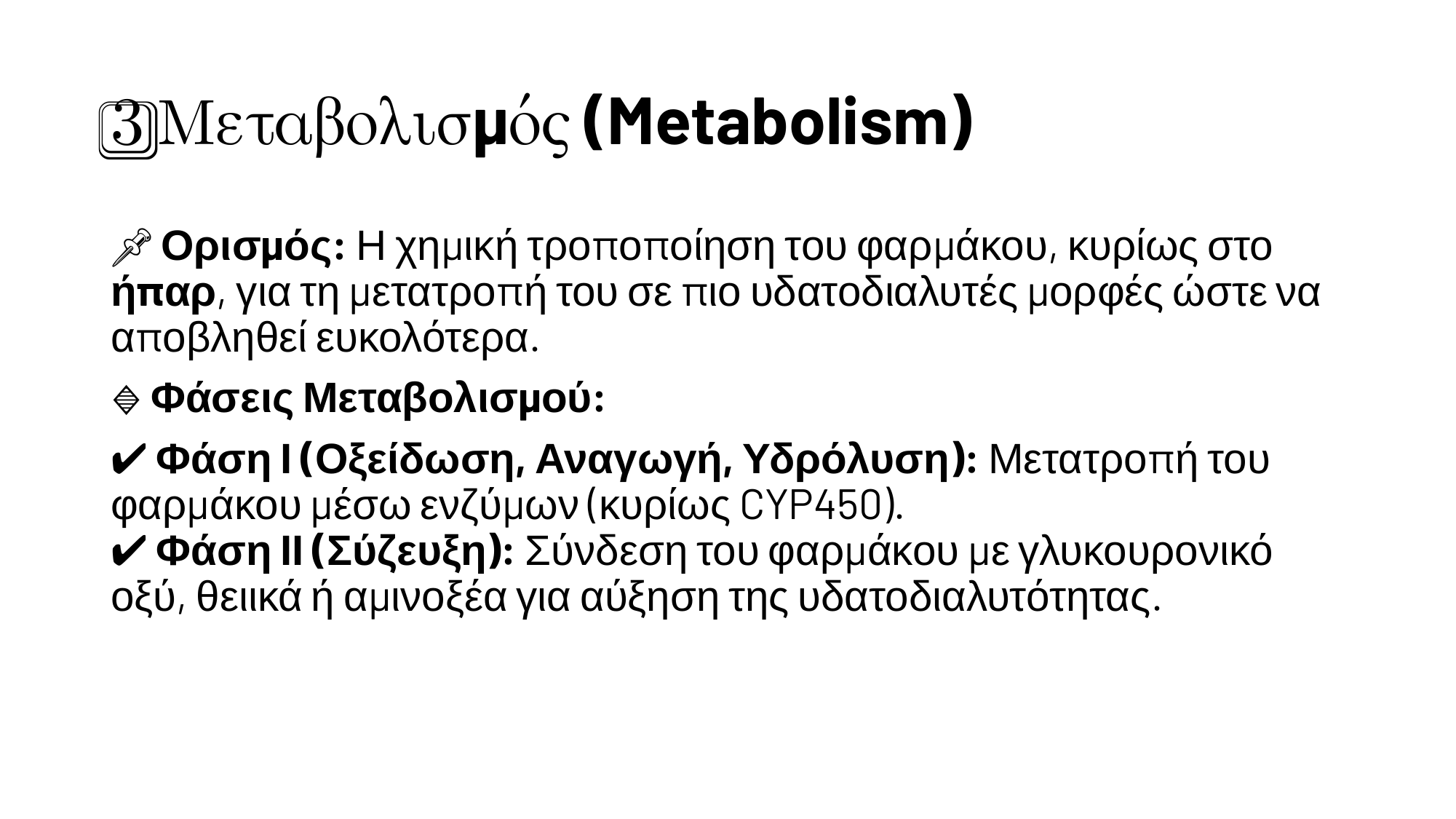

# 3️⃣ Μεταβολισμός (Metabolism)
📌 Ορισμός: Η χημική τροποποίηση του φαρμάκου, κυρίως στο ήπαρ, για τη μετατροπή του σε πιο υδατοδιαλυτές μορφές ώστε να αποβληθεί ευκολότερα.
🔹 Φάσεις Μεταβολισμού:
✔ Φάση Ι (Οξείδωση, Αναγωγή, Υδρόλυση): Μετατροπή του φαρμάκου μέσω ενζύμων (κυρίως CYP450).
✔ Φάση ΙΙ (Σύζευξη): Σύνδεση του φαρμάκου με γλυκουρονικό οξύ, θειικά ή αμινοξέα για αύξηση της υδατοδιαλυτότητας.